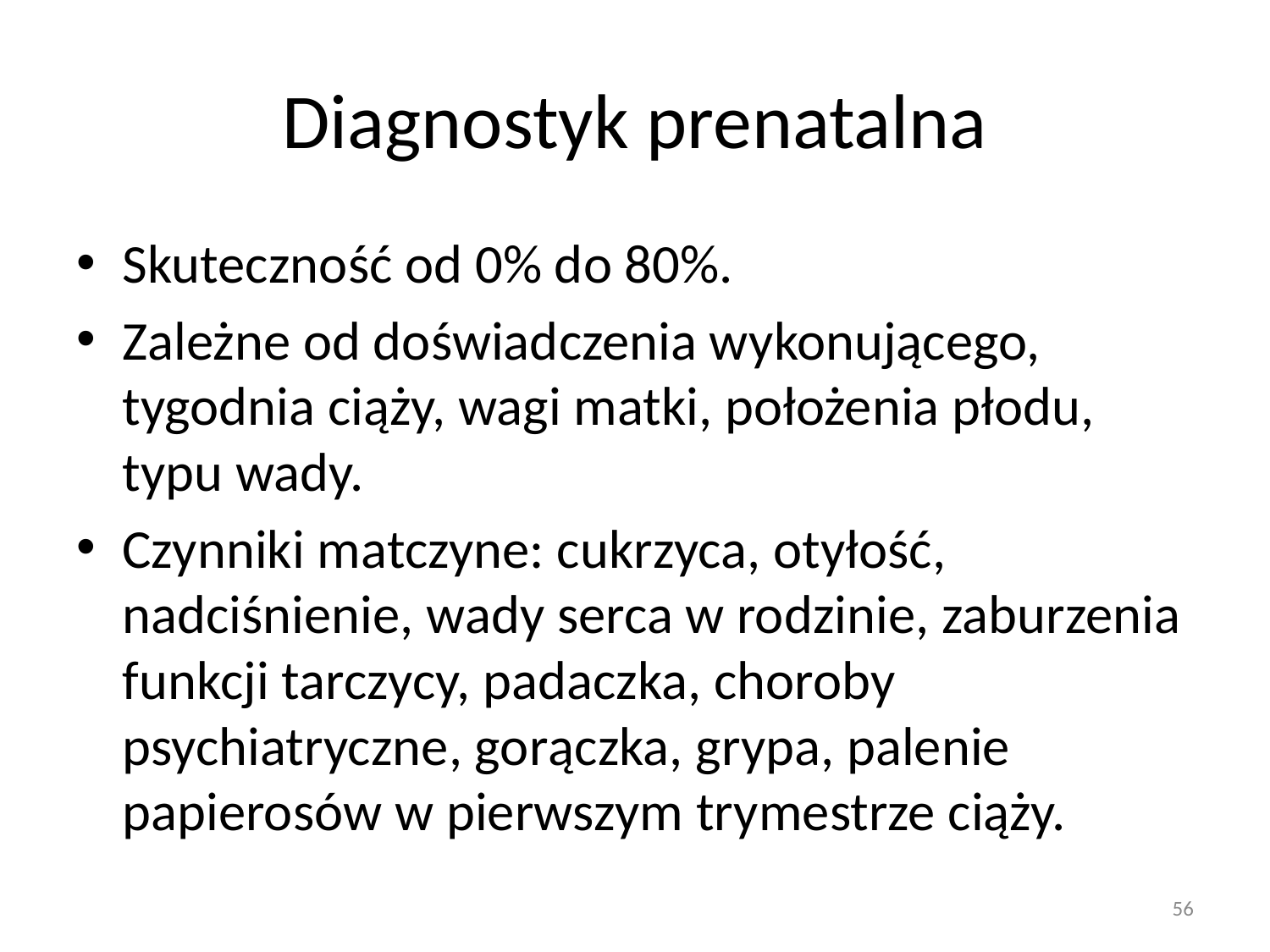

# Diagnostyk prenatalna
Skuteczność od 0% do 80%.
Zależne od doświadczenia wykonującego, tygodnia ciąży, wagi matki, położenia płodu, typu wady.
Czynniki matczyne: cukrzyca, otyłość, nadciśnienie, wady serca w rodzinie, zaburzenia funkcji tarczycy, padaczka, choroby psychiatryczne, gorączka, grypa, palenie papierosów w pierwszym trymestrze ciąży.
56